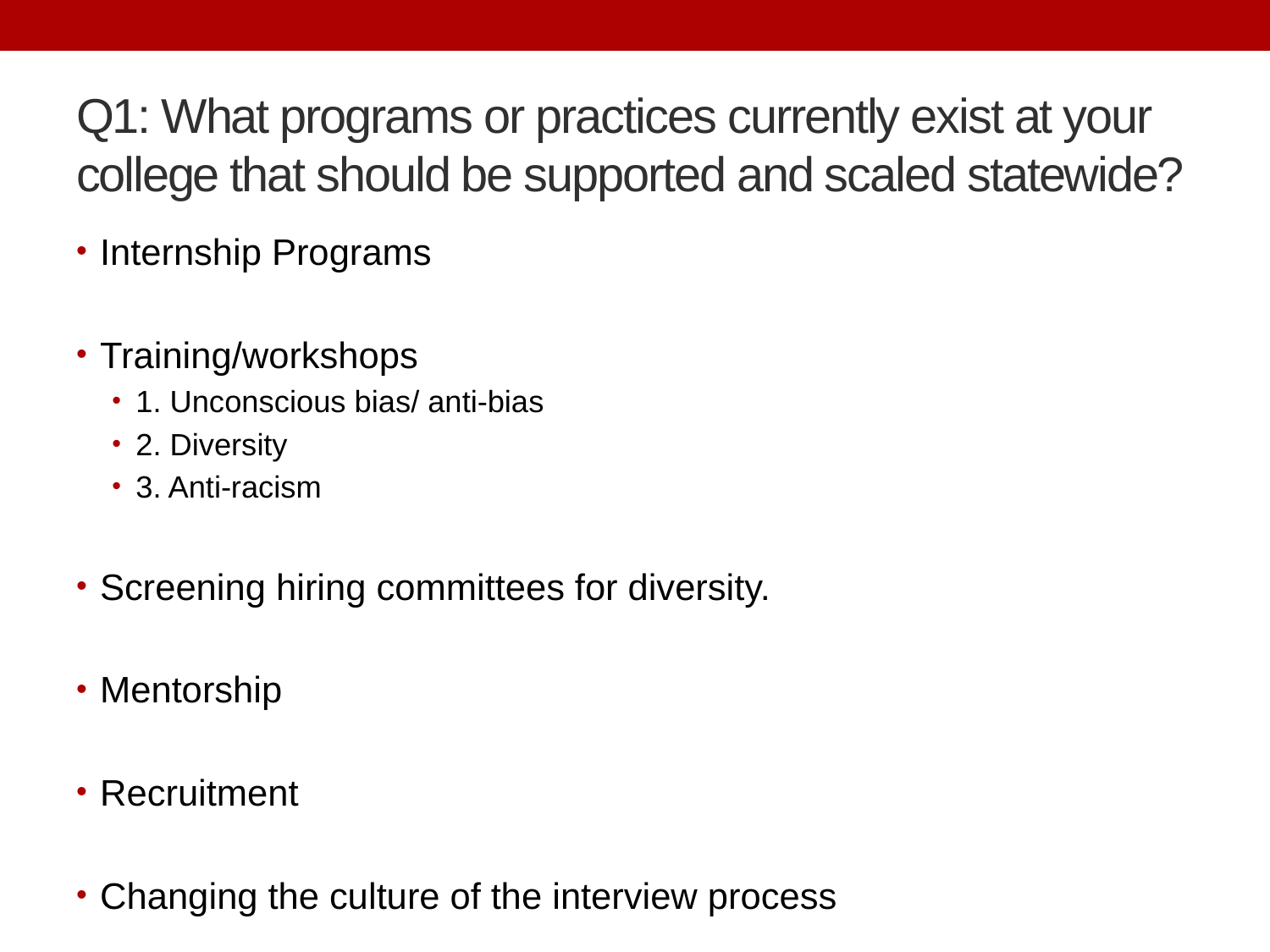

# Q1: What programs or practices currently exist at your college that should be supported and scaled statewide?
Internship Programs

Training/workshops
1. Unconscious bias/ anti-bias
2. Diversity
3. Anti-racism

Screening hiring committees for diversity.

Mentorship

Recruitment

Changing the culture of the interview process